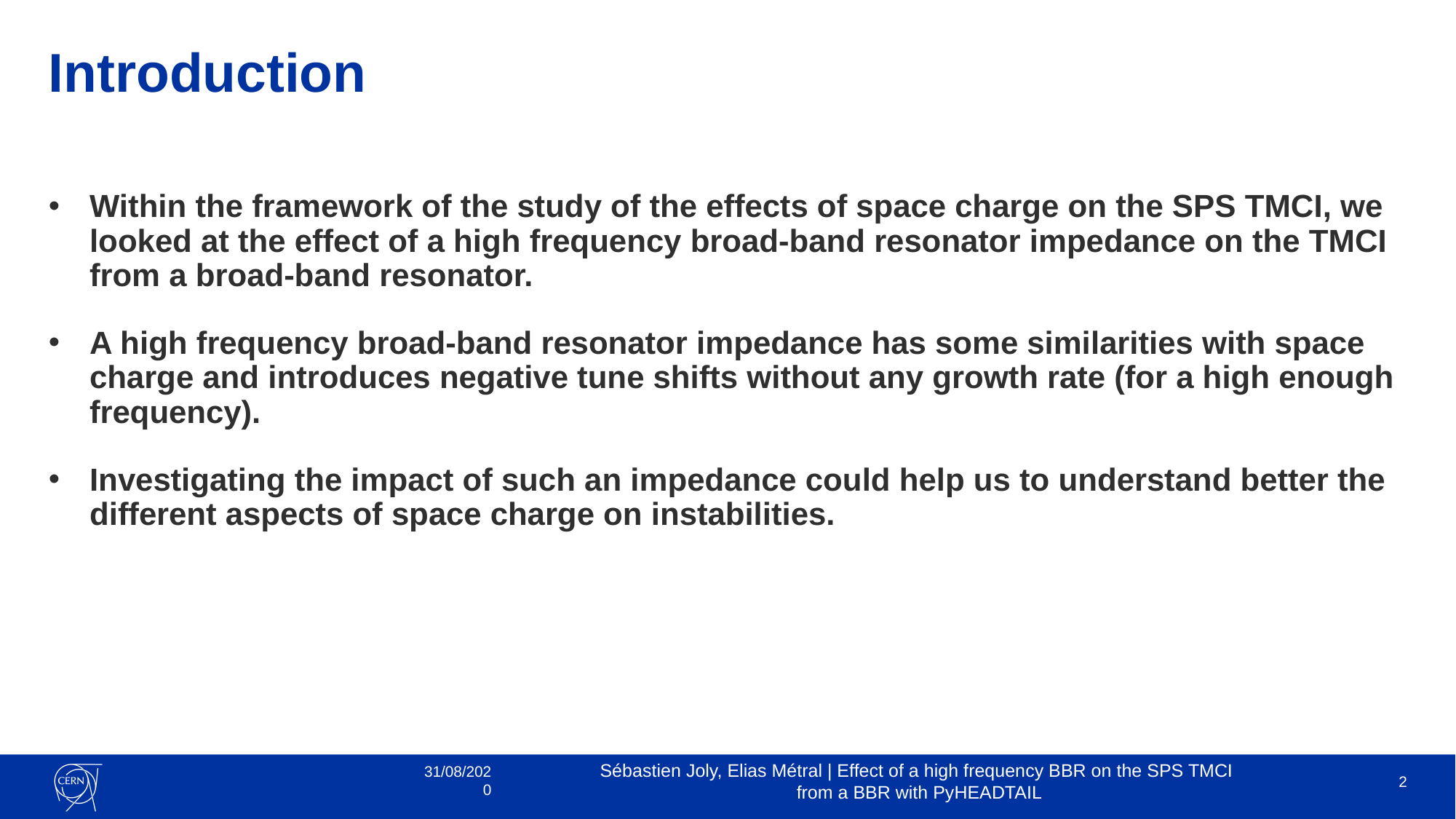

# Introduction
Within the framework of the study of the effects of space charge on the SPS TMCI, we looked at the effect of a high frequency broad-band resonator impedance on the TMCI from a broad-band resonator.
A high frequency broad-band resonator impedance has some similarities with space charge and introduces negative tune shifts without any growth rate (for a high enough frequency).
Investigating the impact of such an impedance could help us to understand better the different aspects of space charge on instabilities.
31/08/2020
2
Sébastien Joly, Elias Métral | Effect of a high frequency BBR on the SPS TMCI
 from a BBR with PyHEADTAIL